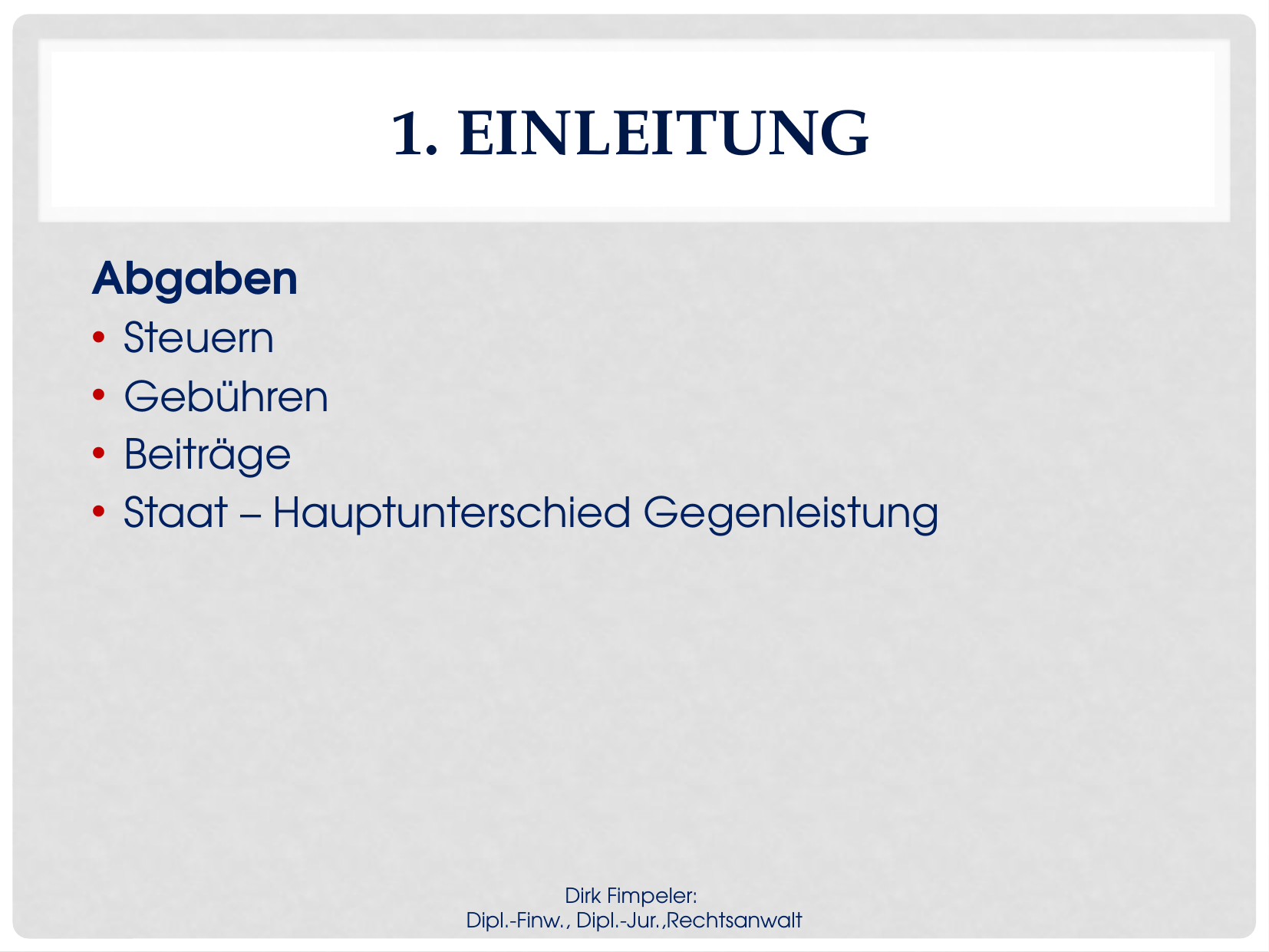

# 1. Einleitung
Abgaben
Steuern
Gebühren
Beiträge
Staat – Hauptunterschied Gegenleistung

Dirk Fimpeler:
Dipl.-Finw., Dipl.-Jur.,Rechtsanwalt